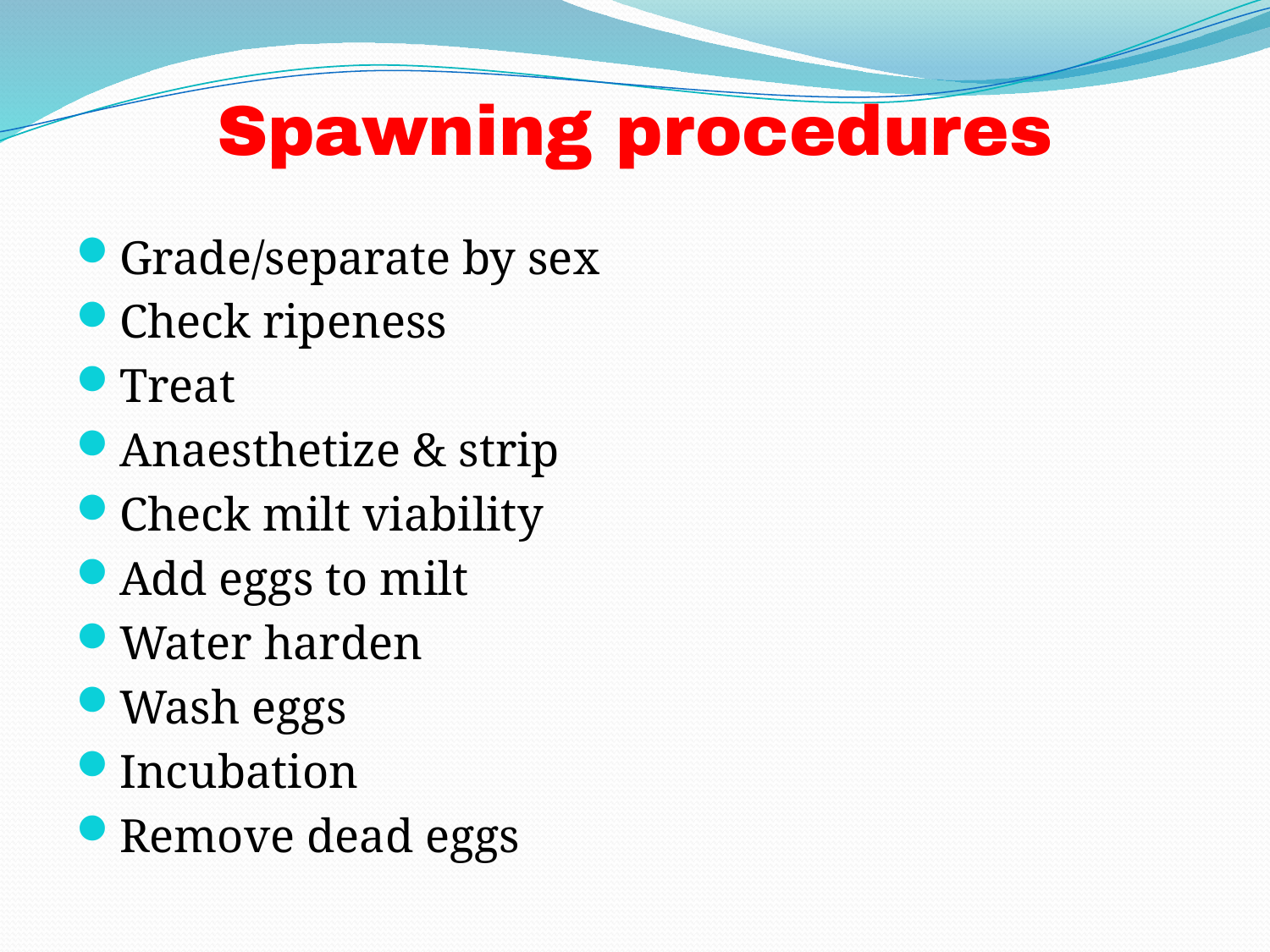

# Spawning procedures
Grade/separate by sex
Check ripeness
Treat
Anaesthetize & strip
Check milt viability
Add eggs to milt
Water harden
Wash eggs
Incubation
Remove dead eggs